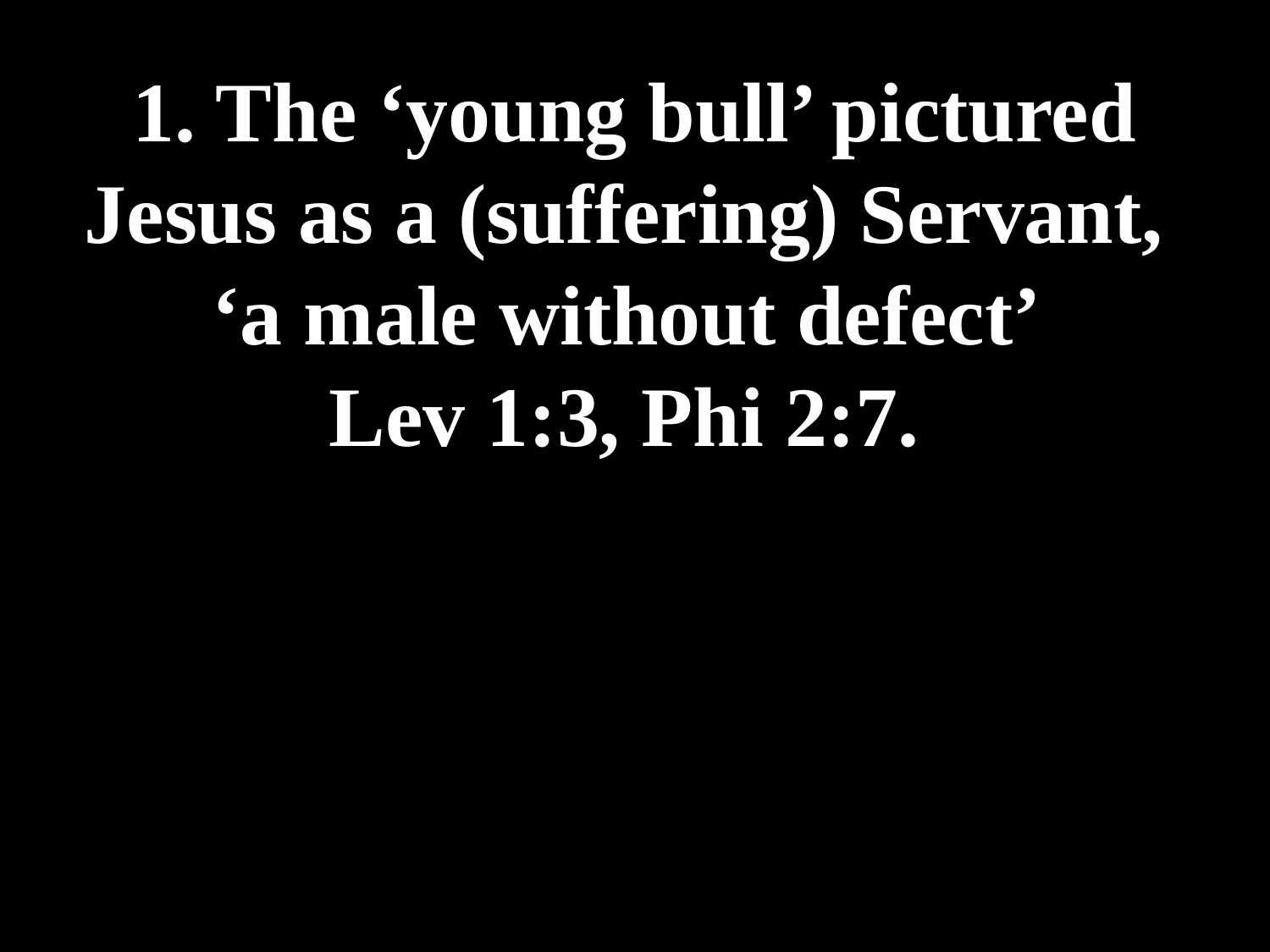

# 1. The ‘young bull’ pictured Jesus as a (suffering) Servant, ‘a male without defect’ Lev 1:3, Phi 2:7.